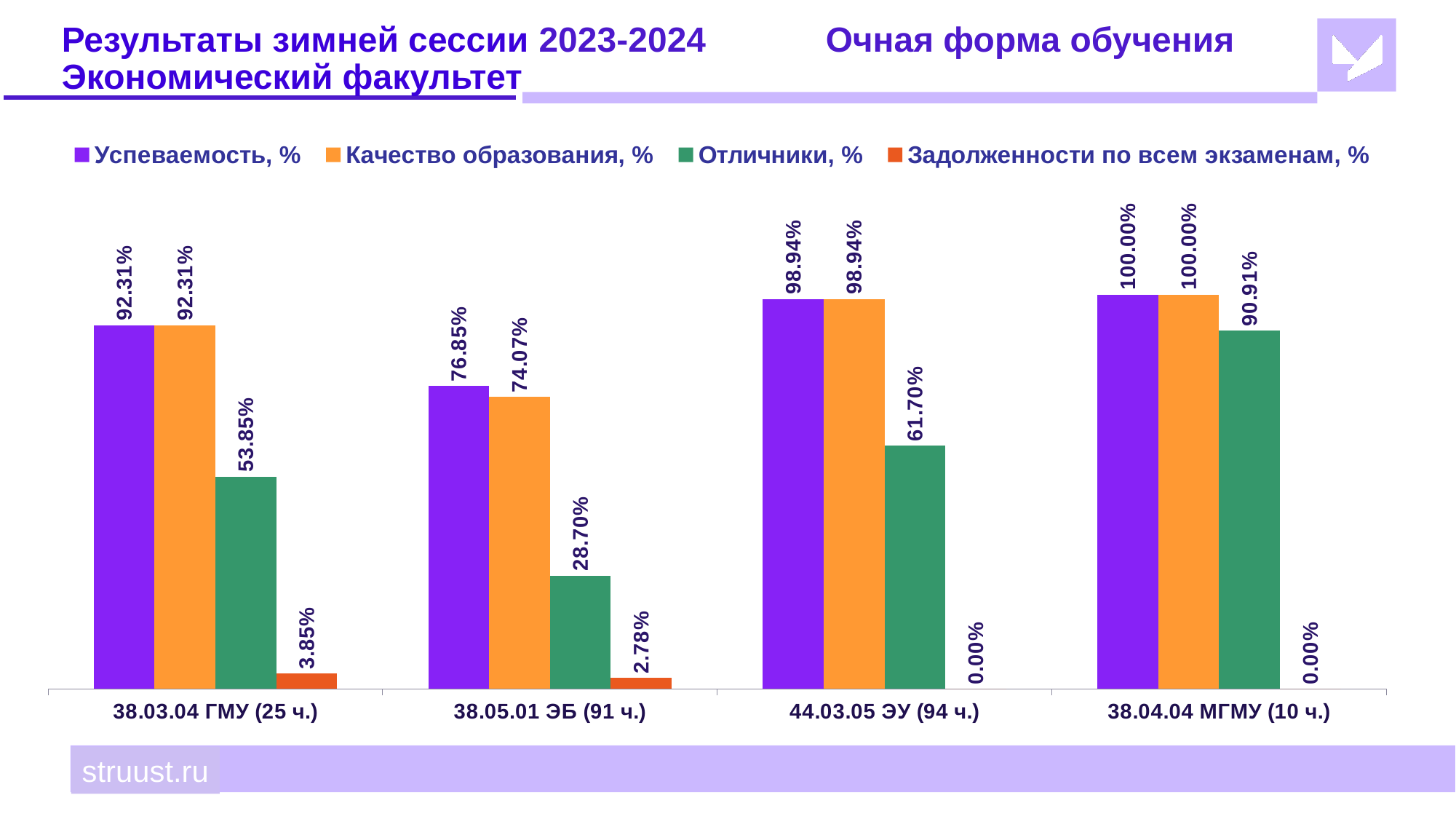

# Результаты зимней сессии 2023-2024		Очная форма обучения Экономический факультет

### Chart

| Category | Успеваемость, % | Качество образования, % | Отличники, % | Задолженности по всем экзаменам, %  |
|---|---|---|---|---|
| 38.03.04 ГМУ (25 ч.) | 0.9231 | 0.9231 | 0.5385 | 0.0385 |
| 38.05.01 ЭБ (91 ч.) | 0.7685 | 0.7407 | 0.287 | 0.0278 |
| 44.03.05 ЭУ (94 ч.) | 0.9894 | 0.9894 | 0.617 | 0.0 |
| 38.04.04 МГМУ (10 ч.) | 1.0 | 1.0 | 0.9091 | 0.0 |
struust.ru